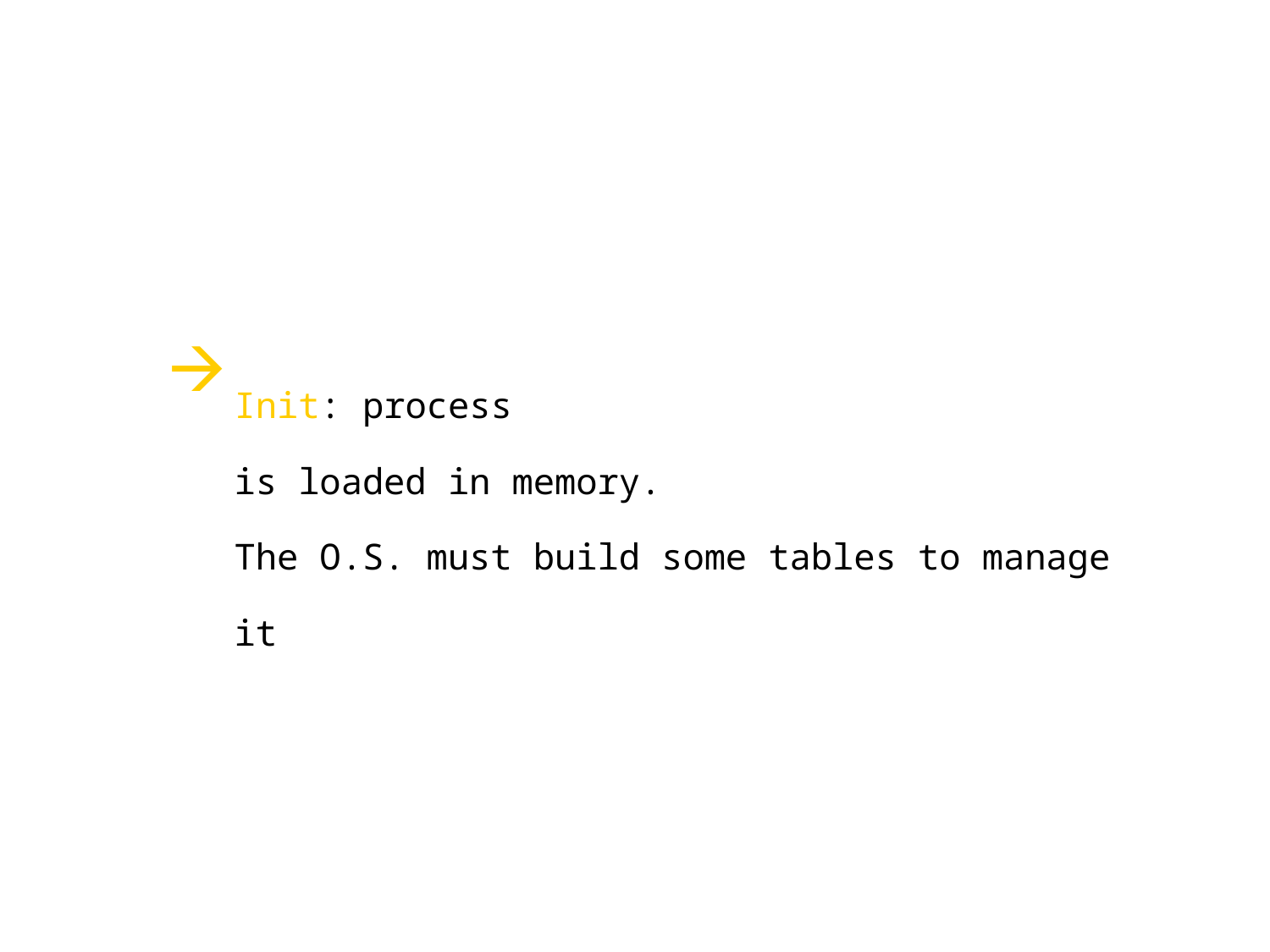

Init: process
is loaded in memory.
The O.S. must build some tables to manage it